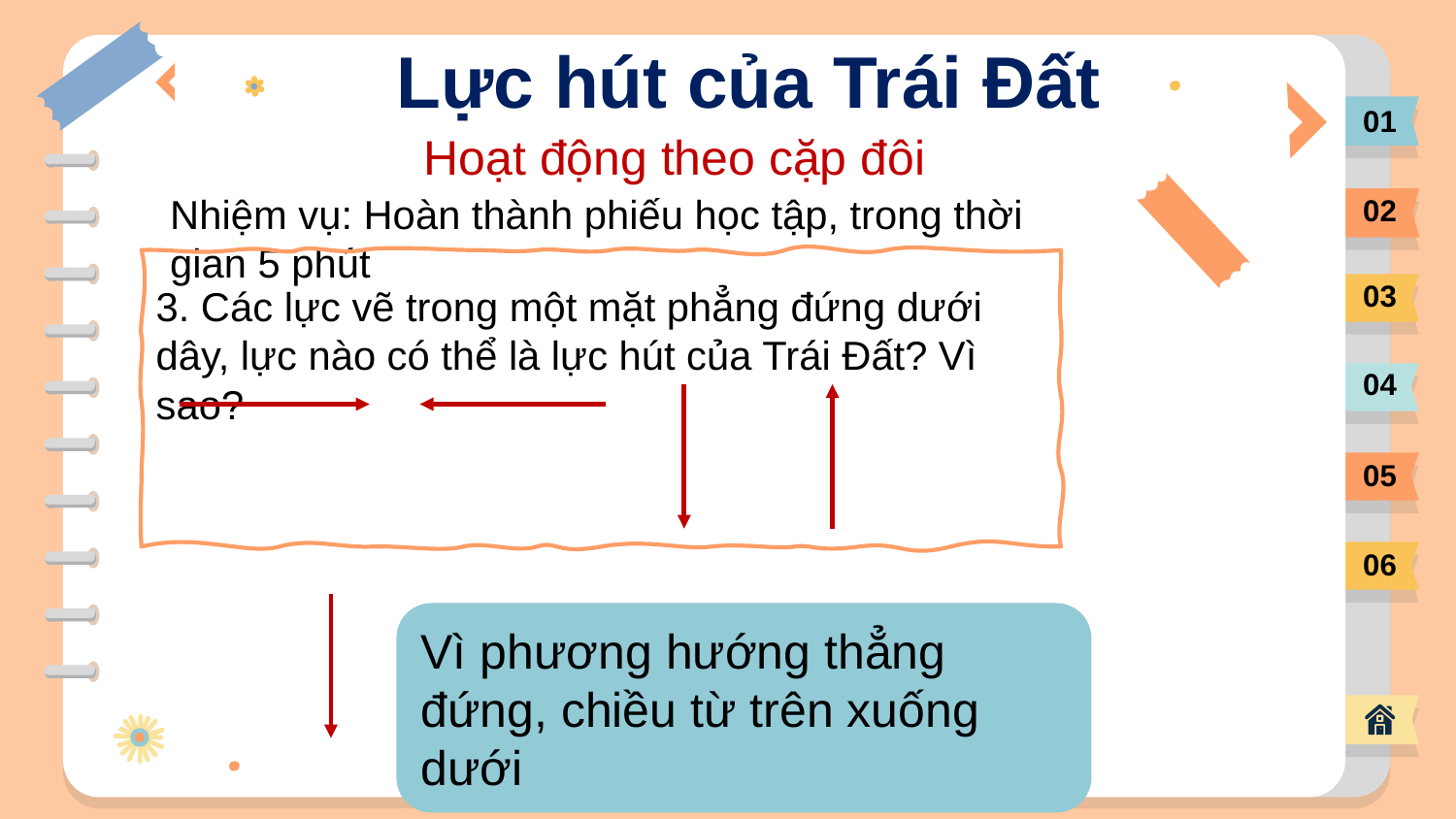

Lực hút của Trái Đất

01
Hoạt động theo cặp đôi

Nhiệm vụ: Hoàn thành phiếu học tập, trong thời gian 5 phút
02

03
3. Các lực vẽ trong một mặt phẳng đứng dưới dây, lực nào có thể là lực hút của Trái Đất? Vì sao?

04
05
06
Vì phương hướng thẳng đứng, chiều từ trên xuống dưới